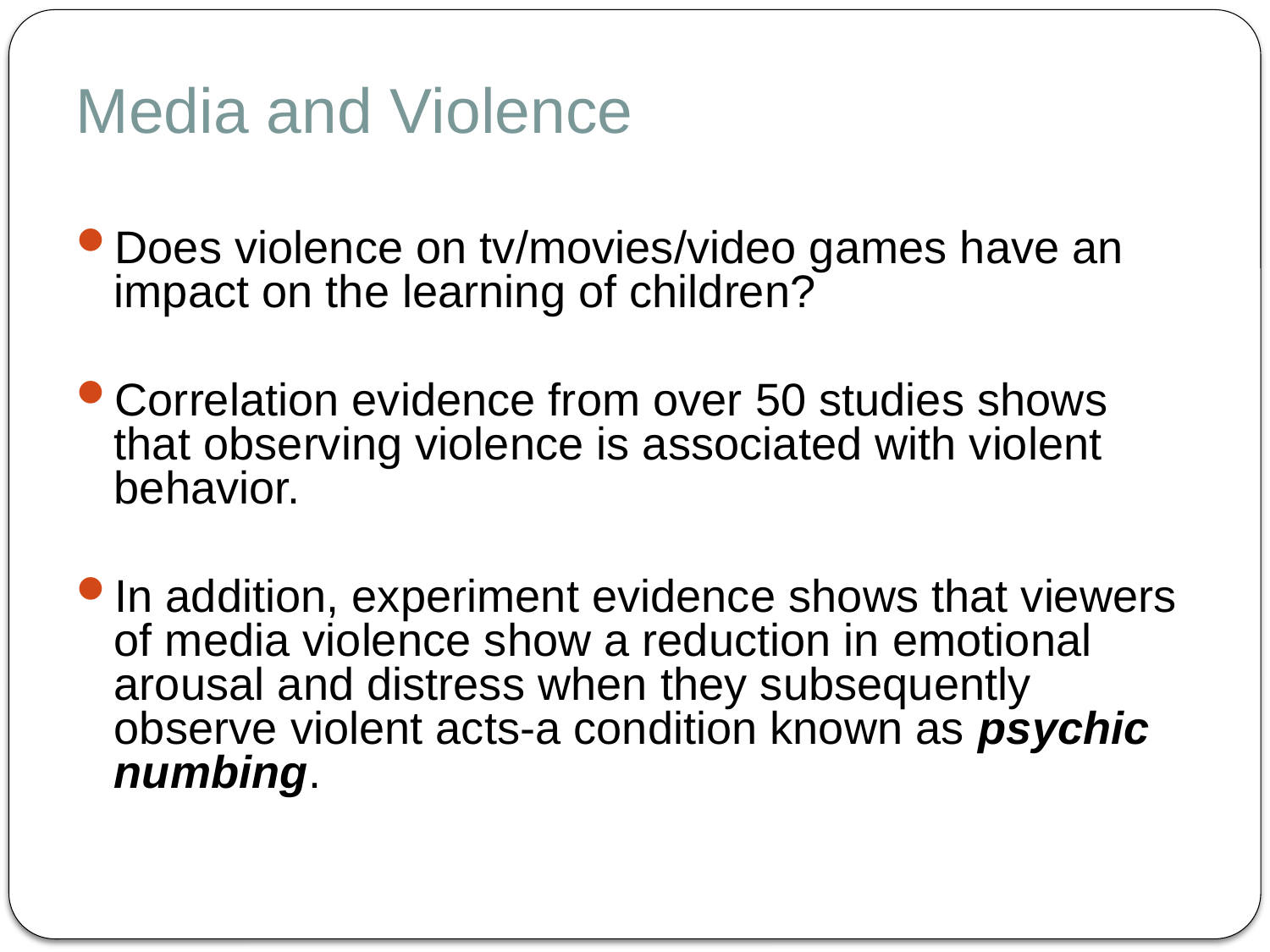

# Media and Violence
Does violence on tv/movies/video games have an impact on the learning of children?

Correlation evidence from over 50 studies shows that observing violence is associated with violent behavior.

In addition, experiment evidence shows that viewers of media violence show a reduction in emotional arousal and distress when they subsequently observe violent acts-a condition known as psychic numbing.